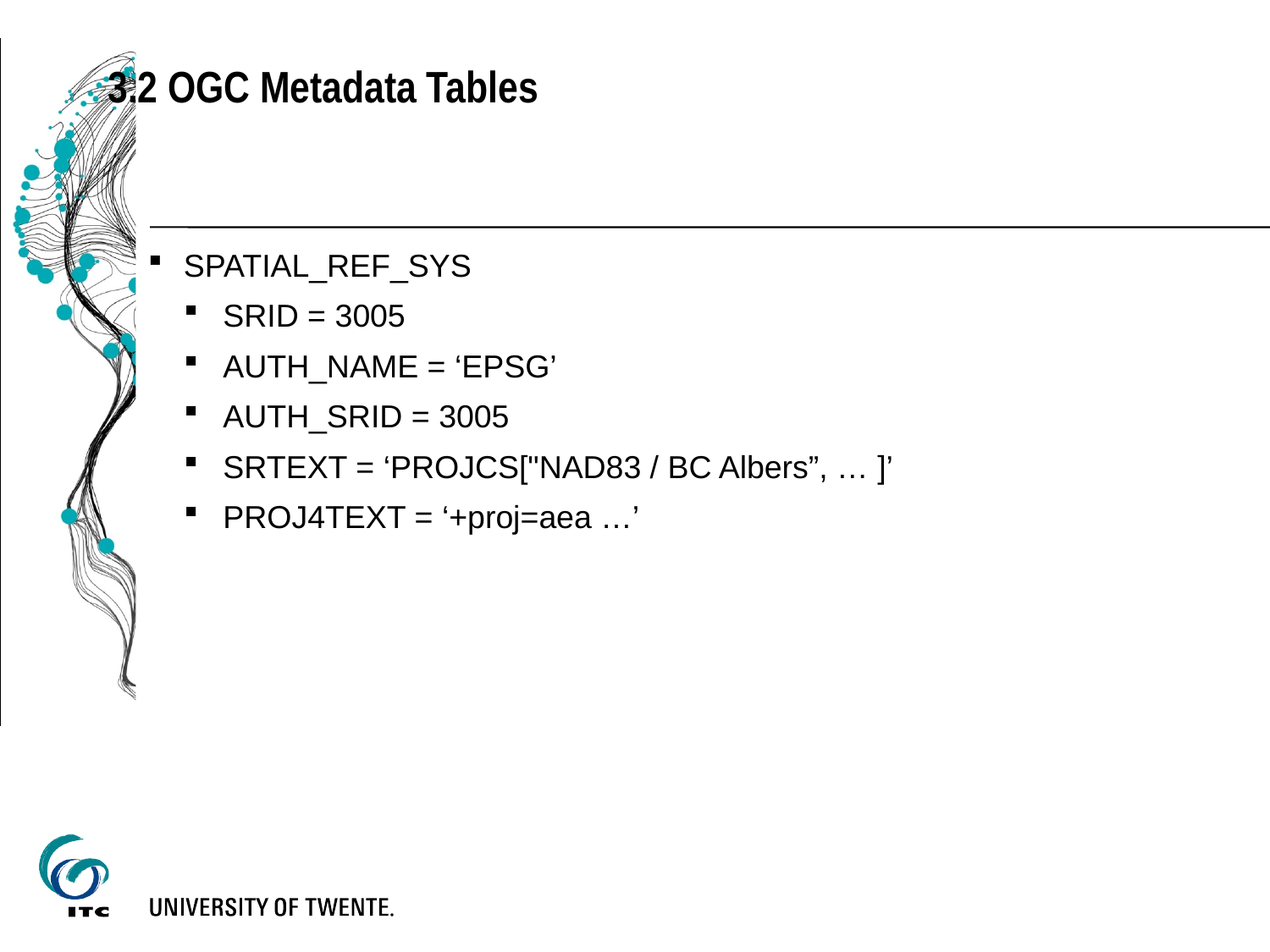

3.2 OGC Metadata Tables
SPATIAL_REF_SYS
SRID = 3005
AUTH_NAME = ‘EPSG’
AUTH_SRID = 3005
SRTEXT = ‘PROJCS["NAD83 / BC Albers”, … ]’
PROJ4TEXT = ‘+proj=aea …’